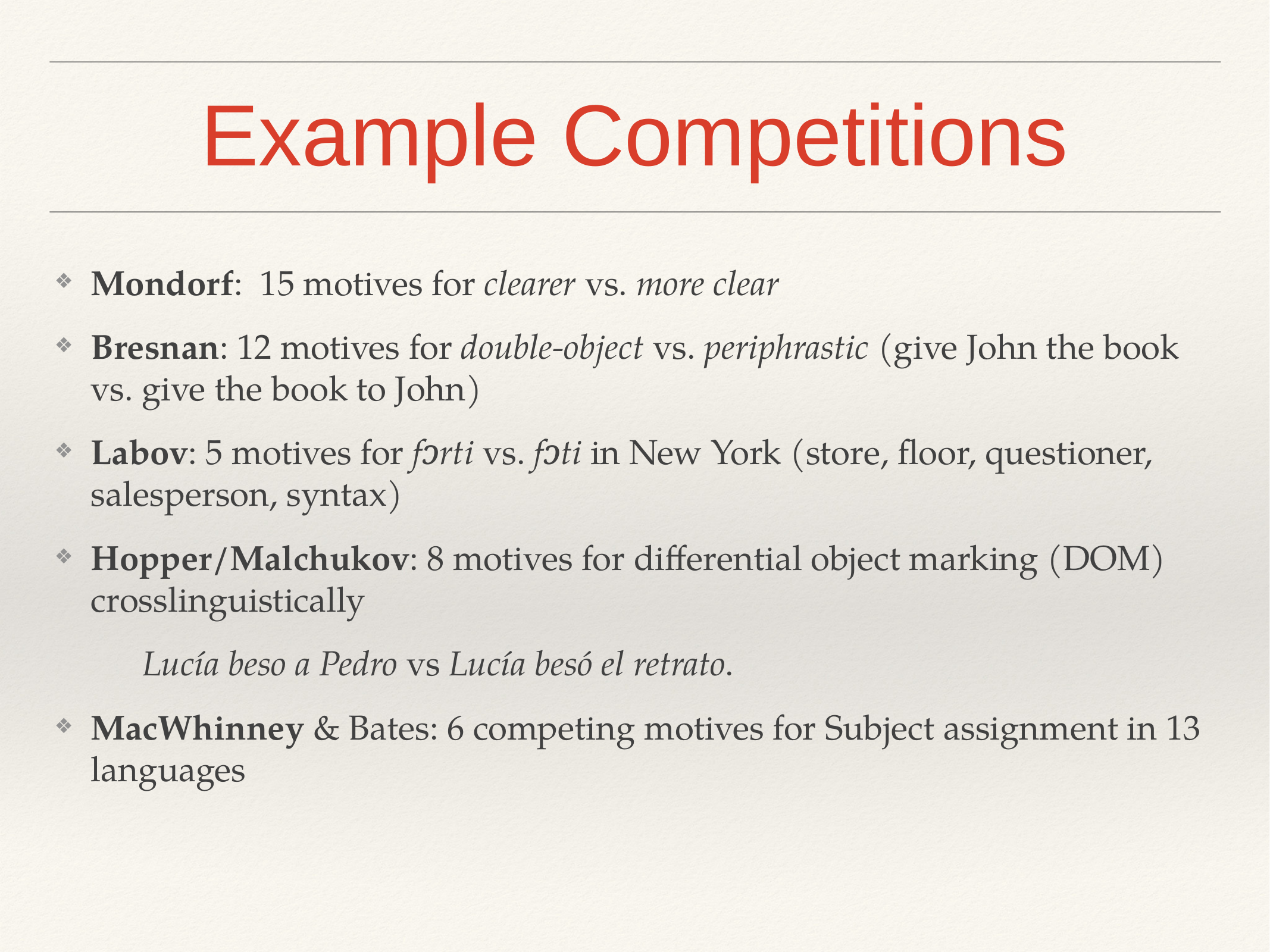

# Example Competitions
Mondorf:  15 motives for clearer vs. more clear
Bresnan: 12 motives for double-object vs. periphrastic (give John the book vs. give the book to John)
Labov: 5 motives for fɔrti vs. fɔti in New York (store, floor, questioner, salesperson, syntax)
Hopper/Malchukov: 8 motives for differential object marking (DOM) crosslinguistically
Lucía beso a Pedro vs Lucía besó el retrato.
MacWhinney & Bates: 6 competing motives for Subject assignment in 13 languages
11